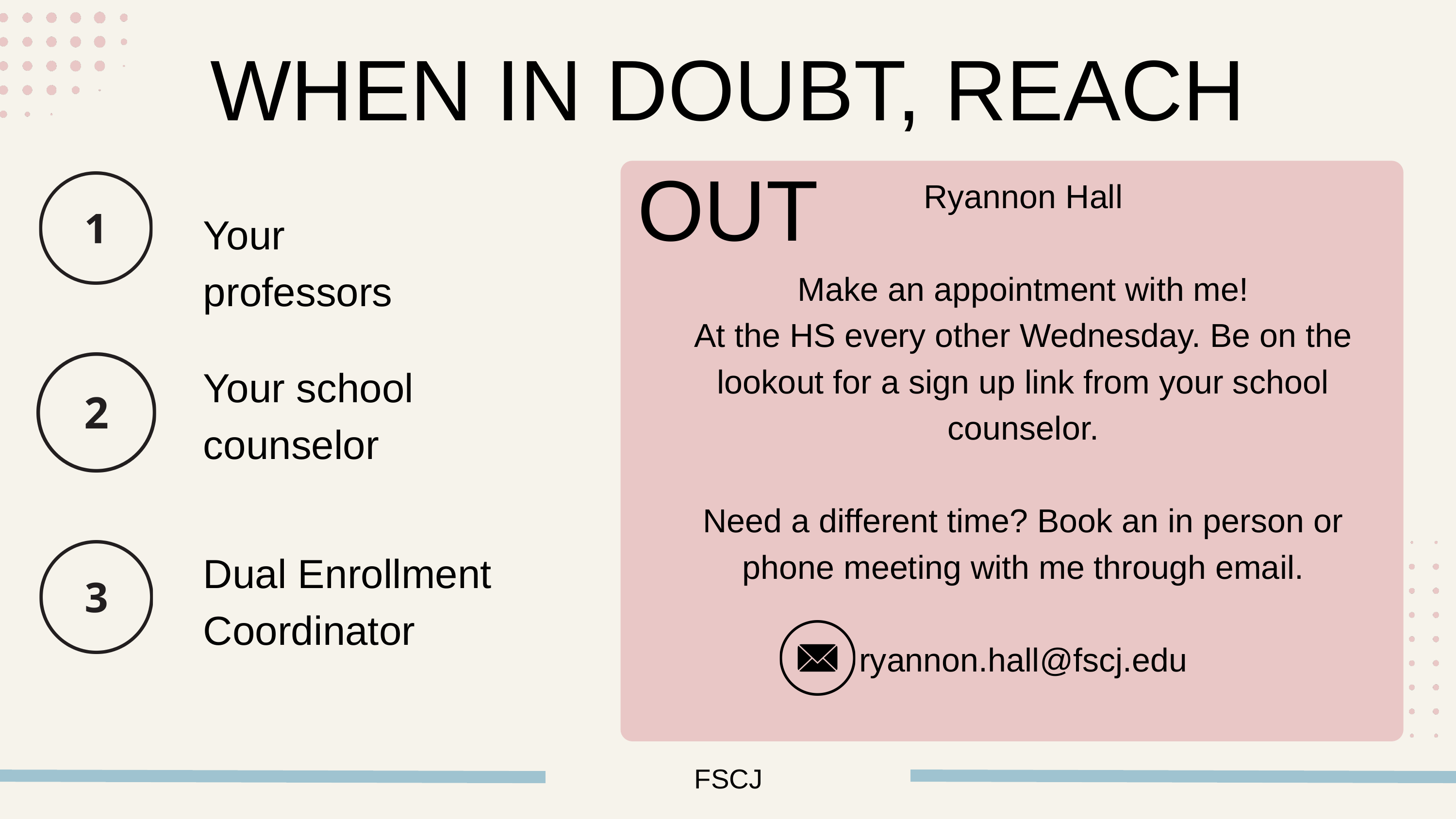

WHEN IN DOUBT, REACH OUT

Ryannon Hall

Make an appointment with me!
At the HS every other Wednesday. Be on the lookout for a sign up link from your school counselor.

Need a different time? Book an in person or phone meeting with me through email.

ryannon.hall@fscj.edu

Your professors

Your school counselor
Dual Enrollment Coordinator

FSCJ